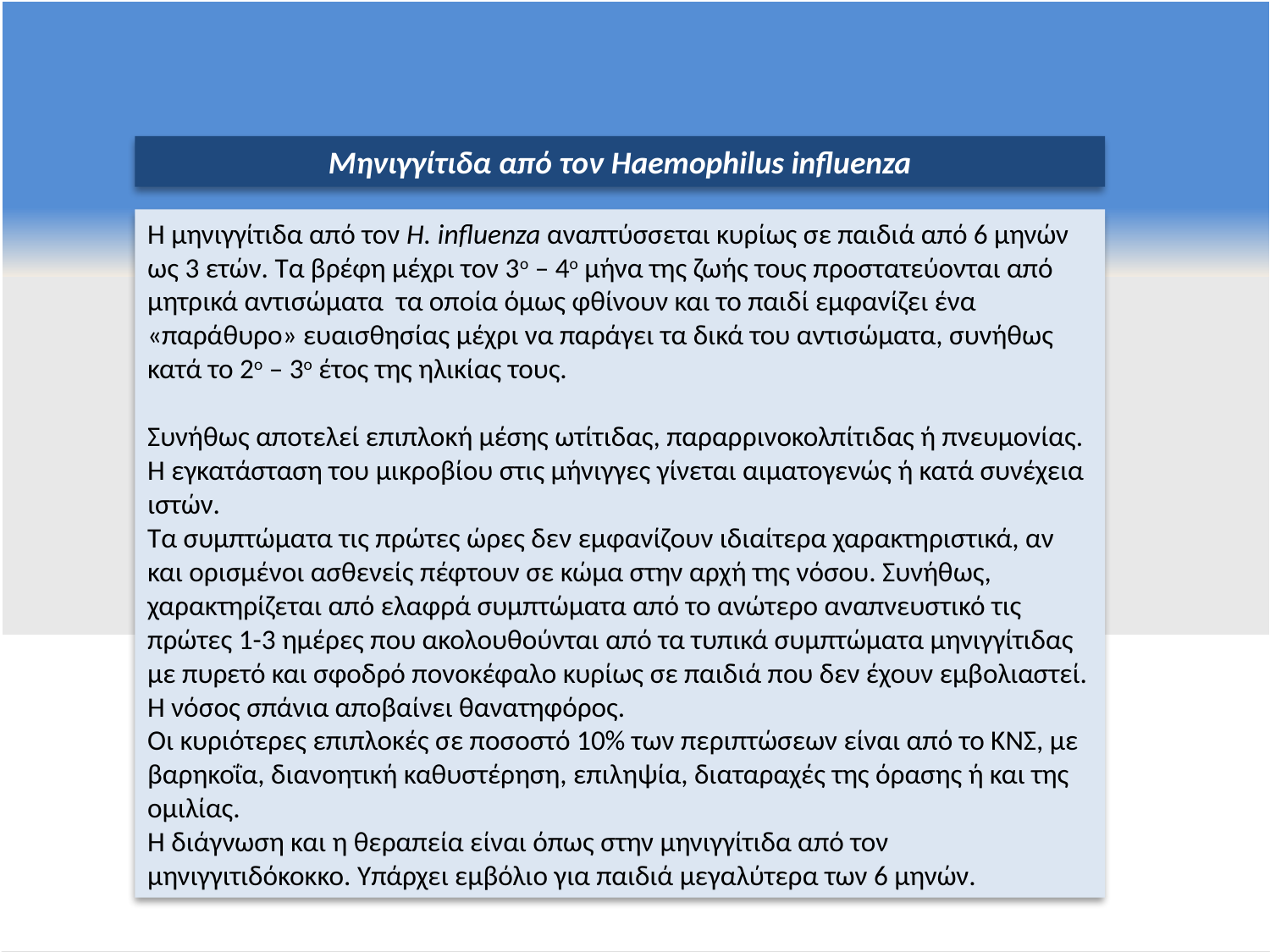

Μηνιγγίτιδα από τον Haemophilus influenza
Η μηνιγγίτιδα από τον H. influenza αναπτύσσεται κυρίως σε παιδιά από 6 μηνών ως 3 ετών. Τα βρέφη μέχρι τον 3ο – 4ο μήνα της ζωής τους προστατεύονται από μητρικά αντισώματα  τα οποία όμως φθίνουν και το παιδί εμφανίζει ένα «παράθυρο» ευαισθησίας μέχρι να παράγει τα δικά του αντισώματα, συνήθως κατά το 2ο – 3ο έτος της ηλικίας τους.

Συνήθως αποτελεί επιπλοκή μέσης ωτίτιδας, παραρρινοκολπίτιδας ή πνευμονίας.
Η εγκατάσταση του μικροβίου στις μήνιγγες γίνεται αιματογενώς ή κατά συνέχεια ιστών.
Τα συμπτώματα τις πρώτες ώρες δεν εμφανίζουν ιδιαίτερα χαρακτηριστικά, αν και ορισμένοι ασθενείς πέφτουν σε κώμα στην αρχή της νόσου. Συνήθως, χαρακτηρίζεται από ελαφρά συμπτώματα από το ανώτερο αναπνευστικό τις πρώτες 1-3 ημέρες που ακολουθούνται από τα τυπικά συμπτώματα μηνιγγίτιδας με πυρετό και σφοδρό πονοκέφαλο κυρίως σε παιδιά που δεν έχουν εμβολιαστεί. Η νόσος σπάνια αποβαίνει θανατηφόρος.
Οι κυριότερες επιπλοκές σε ποσοστό 10% των περιπτώσεων είναι από το ΚΝΣ, με βαρηκοΐα, διανοητική καθυστέρηση, επιληψία, διαταραχές της όρασης ή και της ομιλίας.
Η διάγνωση και η θεραπεία είναι όπως στην μηνιγγίτιδα από τον μηνιγγιτιδόκοκκο. Υπάρχει εμβόλιο για παιδιά μεγαλύτερα των 6 μηνών.